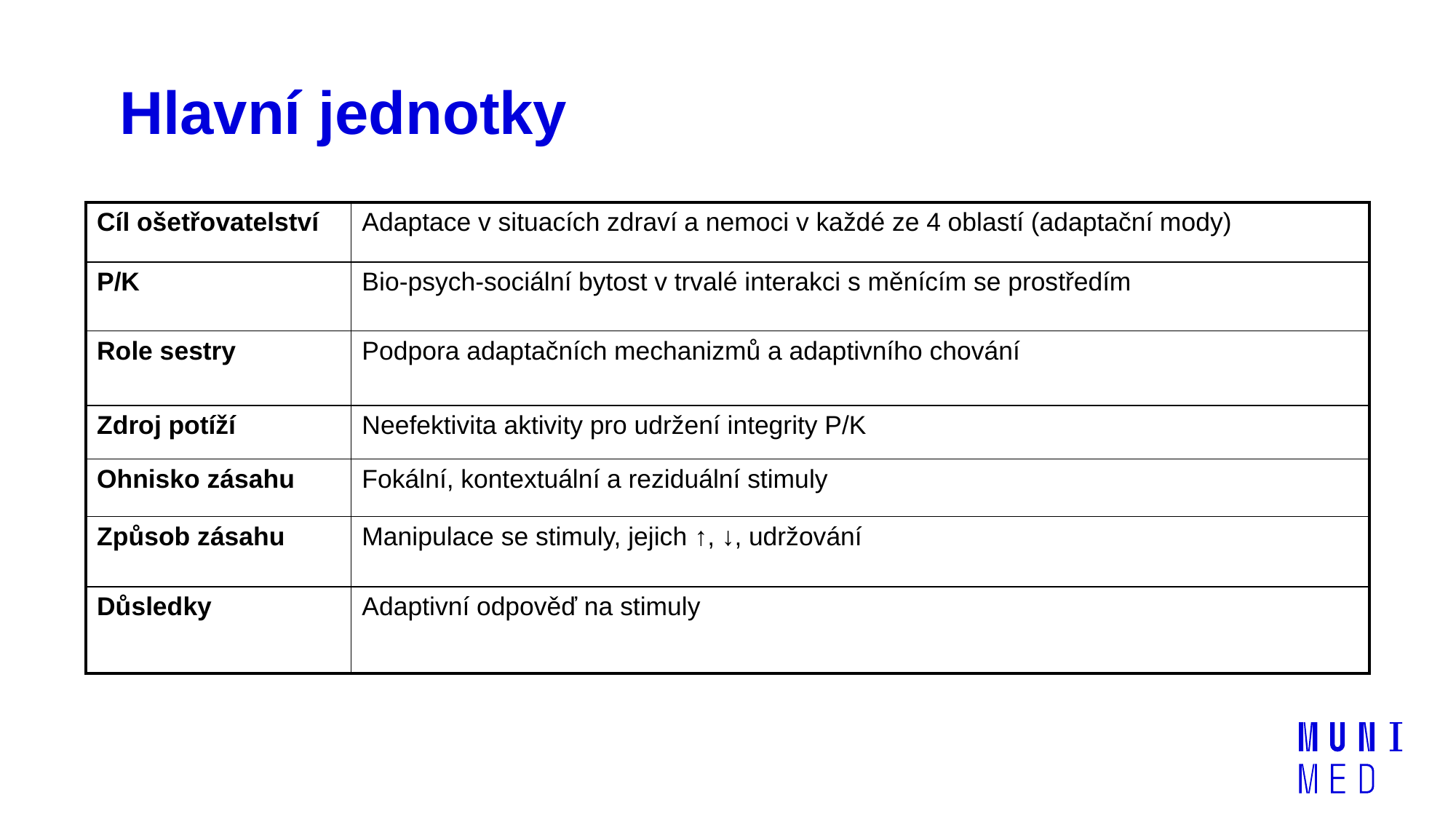

# Hlavní jednotky
| Cíl ošetřovatelství | Adaptace v situacích zdraví a nemoci v každé ze 4 oblastí (adaptační mody) |
| --- | --- |
| P/K | Bio-psych-sociální bytost v trvalé interakci s měnícím se prostředím |
| Role sestry | Podpora adaptačních mechanizmů a adaptivního chování |
| Zdroj potíží | Neefektivita aktivity pro udržení integrity P/K |
| Ohnisko zásahu | Fokální, kontextuální a reziduální stimuly |
| Způsob zásahu | Manipulace se stimuly, jejich ↑, ↓, udržování |
| Důsledky | Adaptivní odpověď na stimuly |